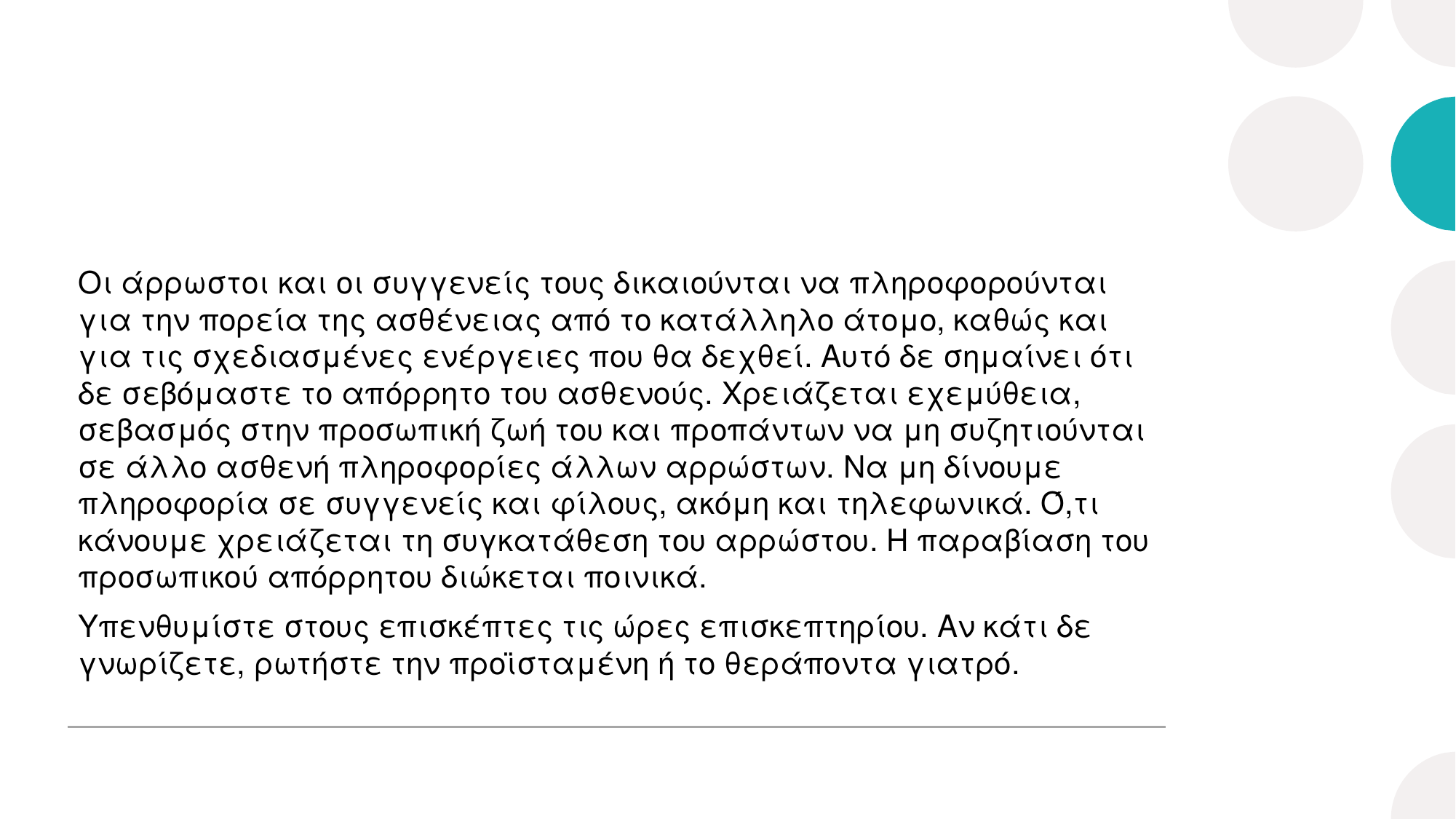

Οι άρρωστοι και οι συγγενείς τους δικαιούνται να πληροφορούνται για την πορεία της ασθένειας από το κατάλληλο άτομο, καθώς και για τις σχεδιασμένες ενέργειες που θα δεχθεί. Αυτό δε σημαίνει ότι δε σεβόμαστε το απόρρητο του ασθενούς. Χρειάζεται εχεμύθεια, σεβασμός στην προσωπική ζωή του και προπάντων να μη συζητιούνται σε άλλο ασθενή πληροφορίες άλλων αρρώστων. Να μη δίνουμε πληροφορία σε συγγενείς και φίλους, ακόμη και τηλεφωνικά. Ό,τι κάνουμε χρειάζεται τη συγκατάθεση του αρρώστου. Η παραβίαση του προσωπικού απόρρητου διώκεται ποινικά.
Υπενθυμίστε στους επισκέπτες τις ώρες επισκεπτηρίου. Αν κάτι δε γνωρίζετε, ρωτήστε την προϊσταμένη ή το θεράποντα γιατρό.